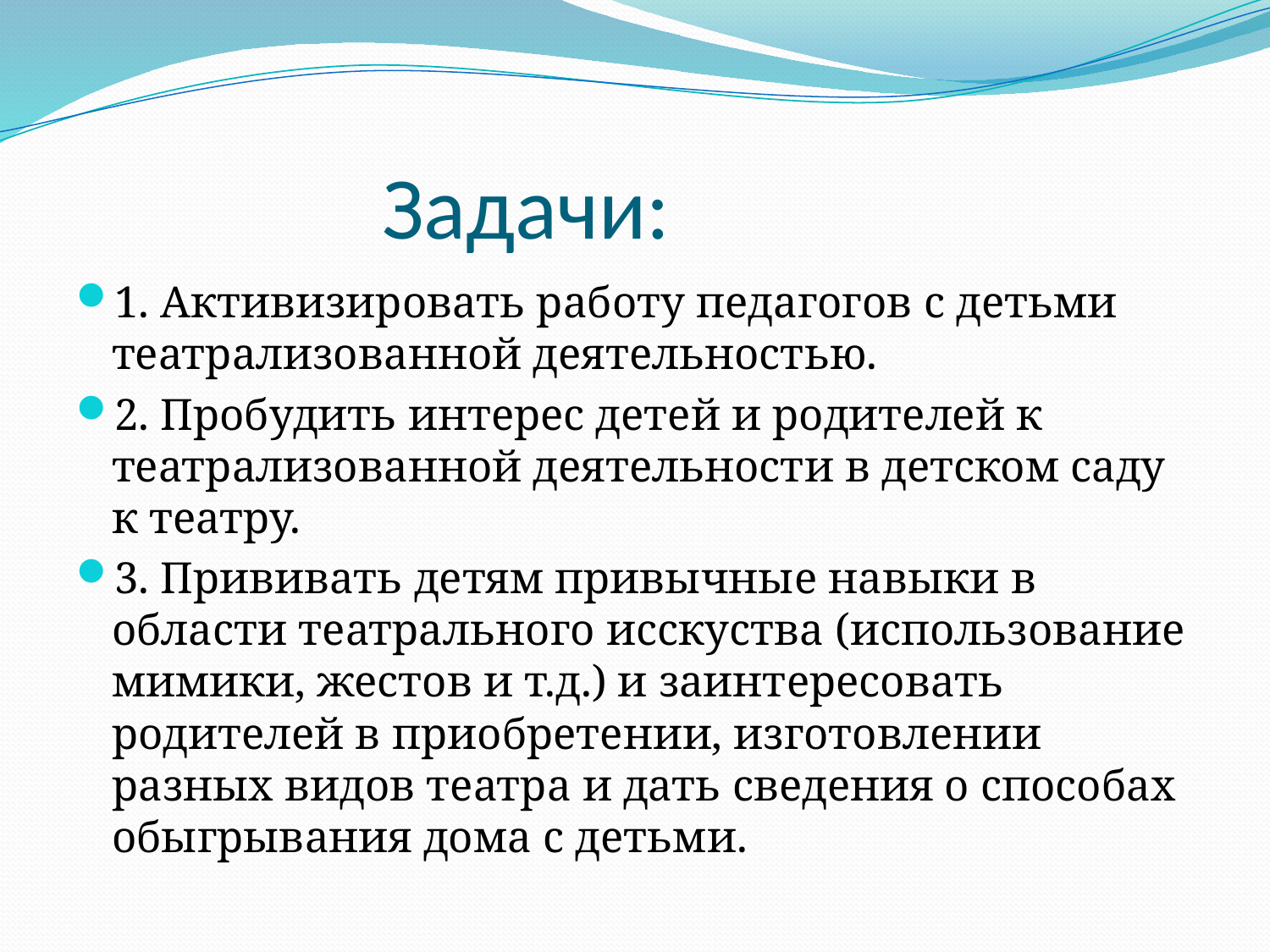

# Задачи:
1. Активизировать работу педагогов с детьми театрализованной деятельностью.
2. Пробудить интерес детей и родителей к театрализованной деятельности в детском саду к театру.
3. Прививать детям привычные навыки в области театрального исскуства (использование мимики, жестов и т.д.) и заинтересовать родителей в приобретении, изготовлении разных видов театра и дать сведения о способах обыгрывания дома с детьми.